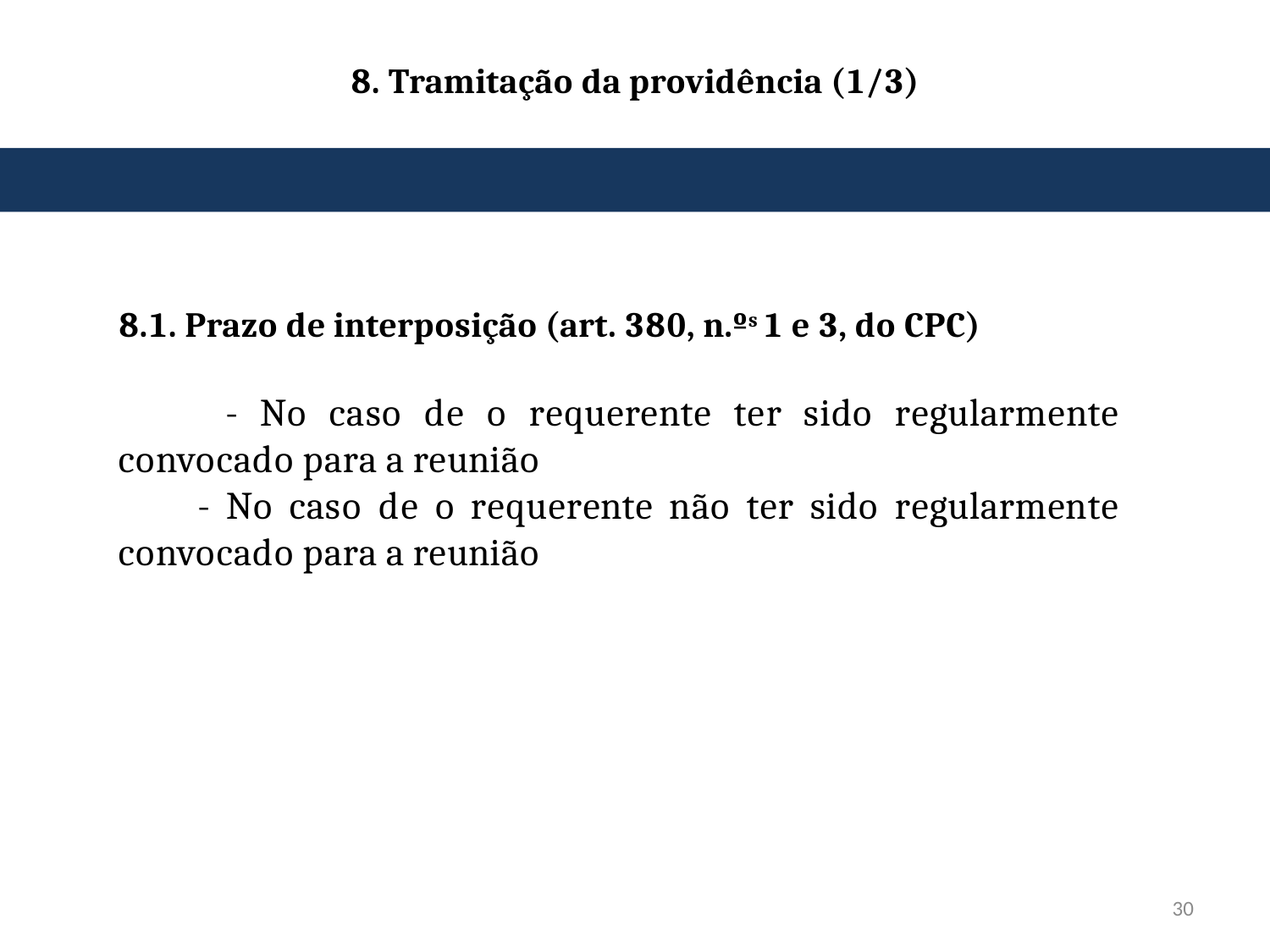

# 8. Tramitação da providência (1/3)

8.1. Prazo de interposição (art. 380, n.ºs 1 e 3, do CPC)

     - No caso de o requerente ter sido regularmente convocado para a reunião
     - No caso de o requerente não ter sido regularmente convocado para a reunião

30